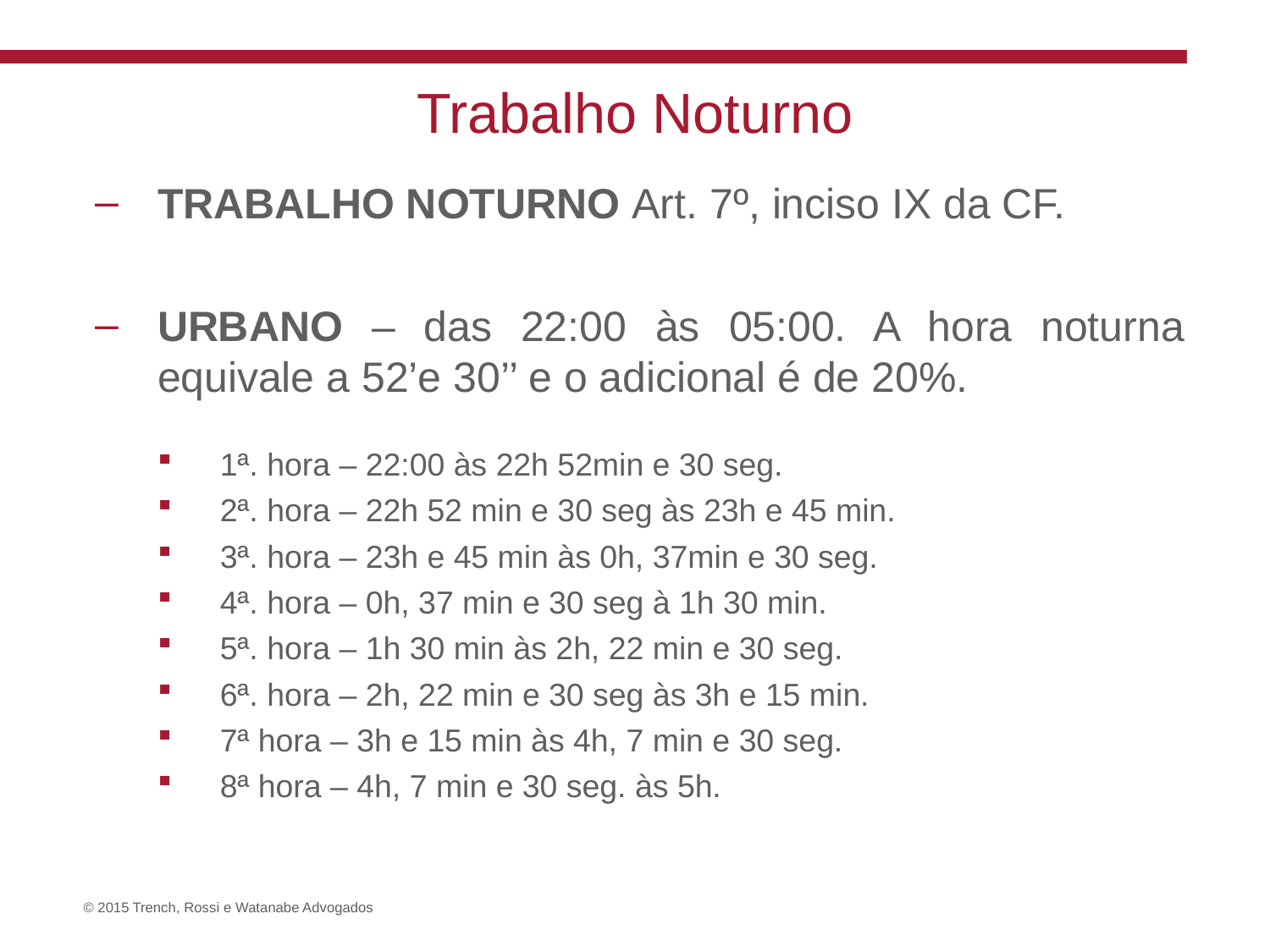

# Trabalho Noturno
TRABALHO NOTURNO Art. 7º, inciso IX da CF.

URBANO – das 22:00 às 05:00. A hora noturna equivale a 52’e 30’’ e o adicional é de 20%.

1ª. hora – 22:00 às 22h 52min e 30 seg.
2ª. hora – 22h 52 min e 30 seg às 23h e 45 min.
3ª. hora – 23h e 45 min às 0h, 37min e 30 seg.
4ª. hora – 0h, 37 min e 30 seg à 1h 30 min.
5ª. hora – 1h 30 min às 2h, 22 min e 30 seg.
6ª. hora – 2h, 22 min e 30 seg às 3h e 15 min.
7ª hora – 3h e 15 min às 4h, 7 min e 30 seg.
8ª hora – 4h, 7 min e 30 seg. às 5h.